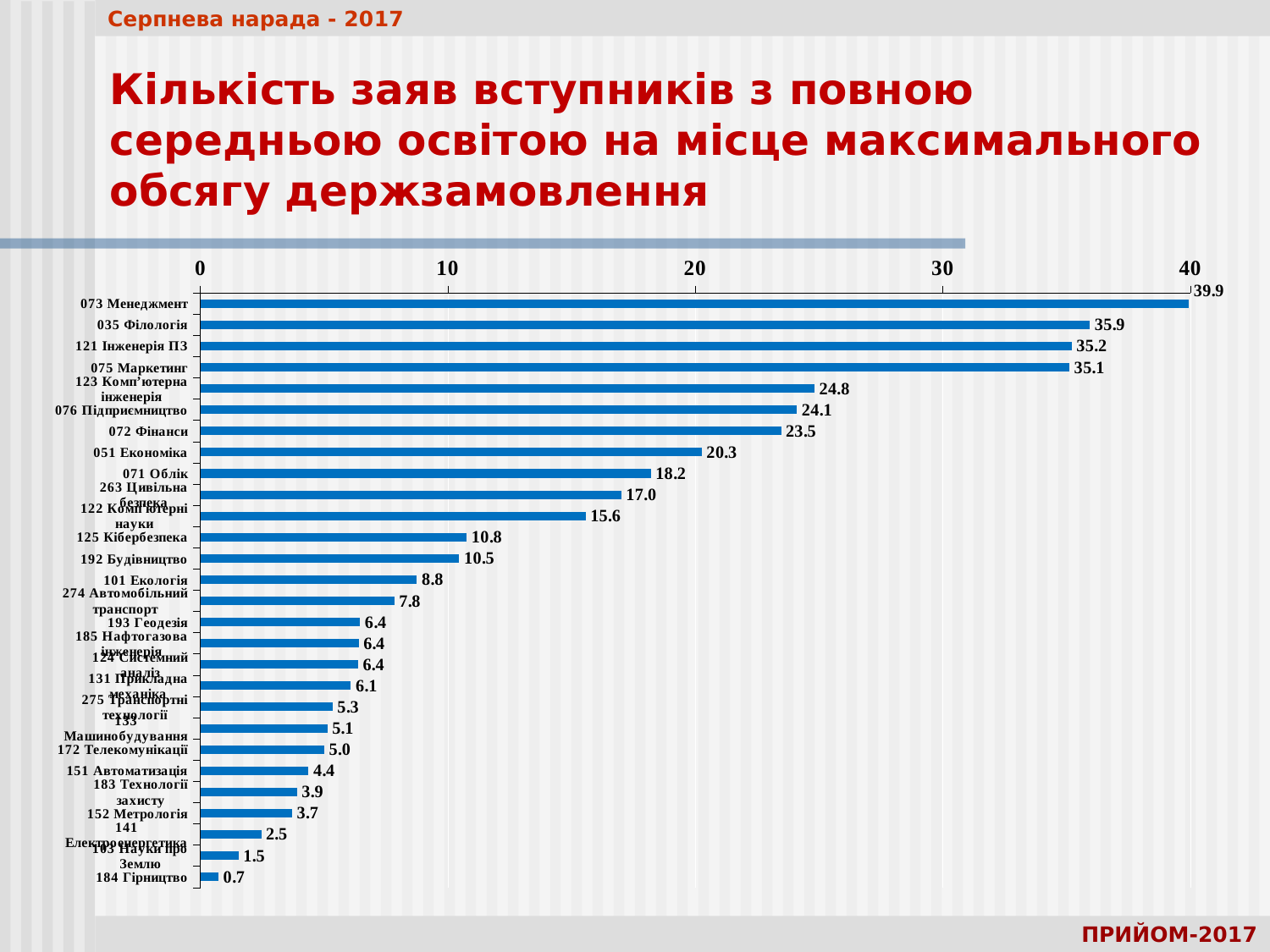

Серпнева нарада - 2017
Кількість заяв вступників з повною середньою освітою на місце максимального обсягу держзамовлення

### Chart

| Category |  |
|---|---|
| 073 Менеджмент | 39.93333333333333 |
| 035 Філологія | 35.93333333333333 |
| 121 Інженерія ПЗ | 35.2 |
| 075 Маркетинг | 35.1 |
| 123 Комп’ютерна інженерія | 24.8 |
| 076 Підприємництво | 24.1 |
| 072 Фінанси | 23.46153846153846 |
| 051 Економіка | 20.25 |
| 071 Облік | 18.2 |
| 263 Цивільна безпека | 17.0 |
| 122 Комп'ютерні науки | 15.5625 |
| 125 Кібербезпека | 10.755102040816327 |
| 192 Будівництво | 10.454545454545455 |
| 101 Екологія | 8.75 |
| 274 Автомобільний транспорт | 7.833333333333333 |
| 193 Геодезія | 6.444444444444445 |
| 185 Нафтогазова інженерія | 6.4 |
| 124 Системний аналіз | 6.371428571428571 |
| 131 Прикладна механіка | 6.083333333333333 |
| 275 Транспортні технології | 5.333333333333333 |
| 133 Машинобудування | 5.130434782608695 |
| 172 Телекомунікації | 5.0 |
| 151 Автоматизація | 4.371428571428571 |
| 183 Технології захисту | 3.9 |
| 152 Метрологія | 3.7 |
| 141 Електроенергетика | 2.4571428571428573 |
| 103 Науки про Землю | 1.5441176470588236 |
| 184 Гірництво | 0.7344827586206897 |
ПРИЙОМ-2017